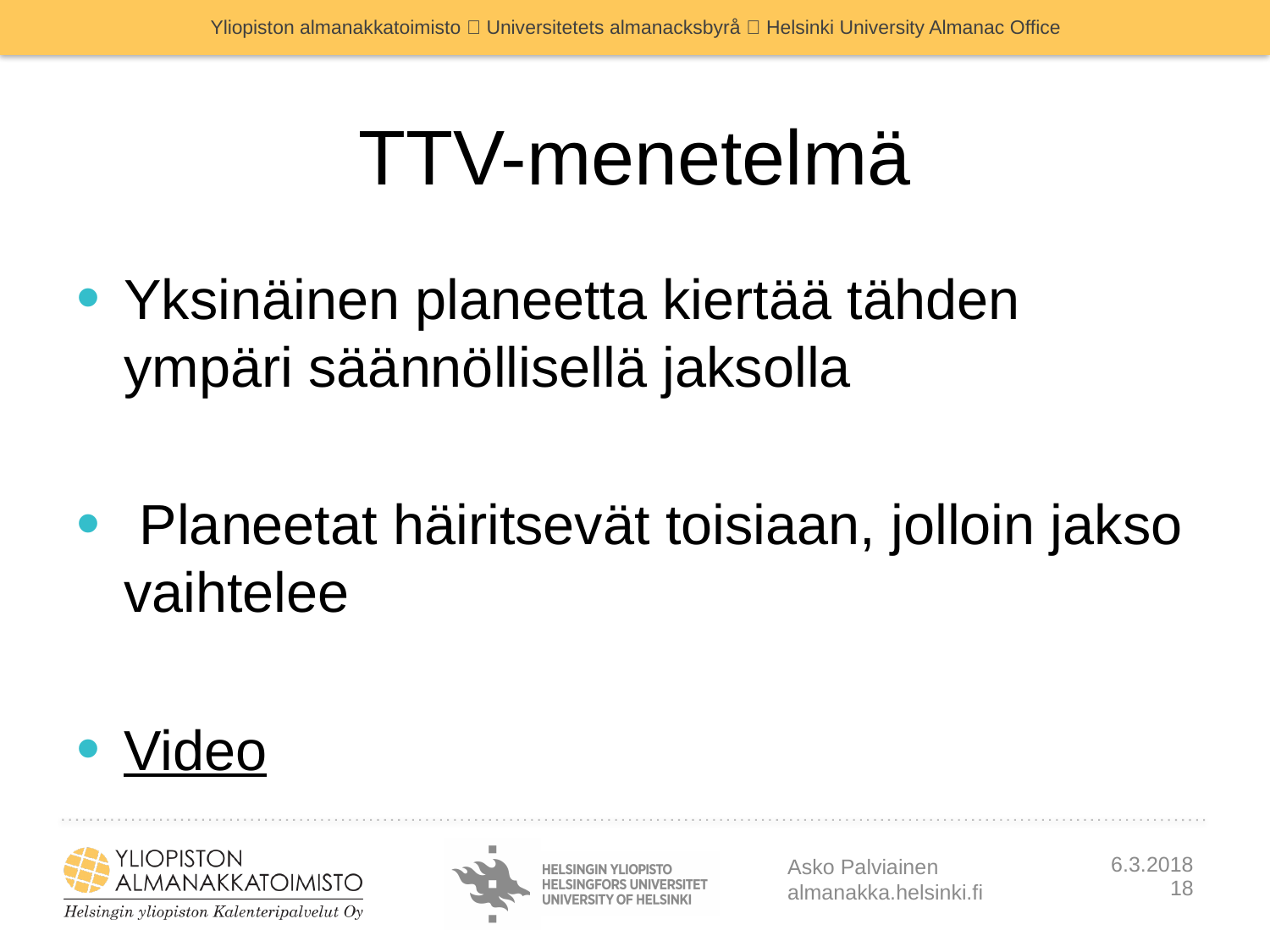

# TTV-menetelmä
Yksinäinen planeetta kiertää tähden ympäri säännöllisellä jaksolla

 Planeetat häiritsevät toisiaan, jolloin jakso vaihtelee

Video
Asko Palviainen
almanakka.helsinki.fi
6.3.2018
18